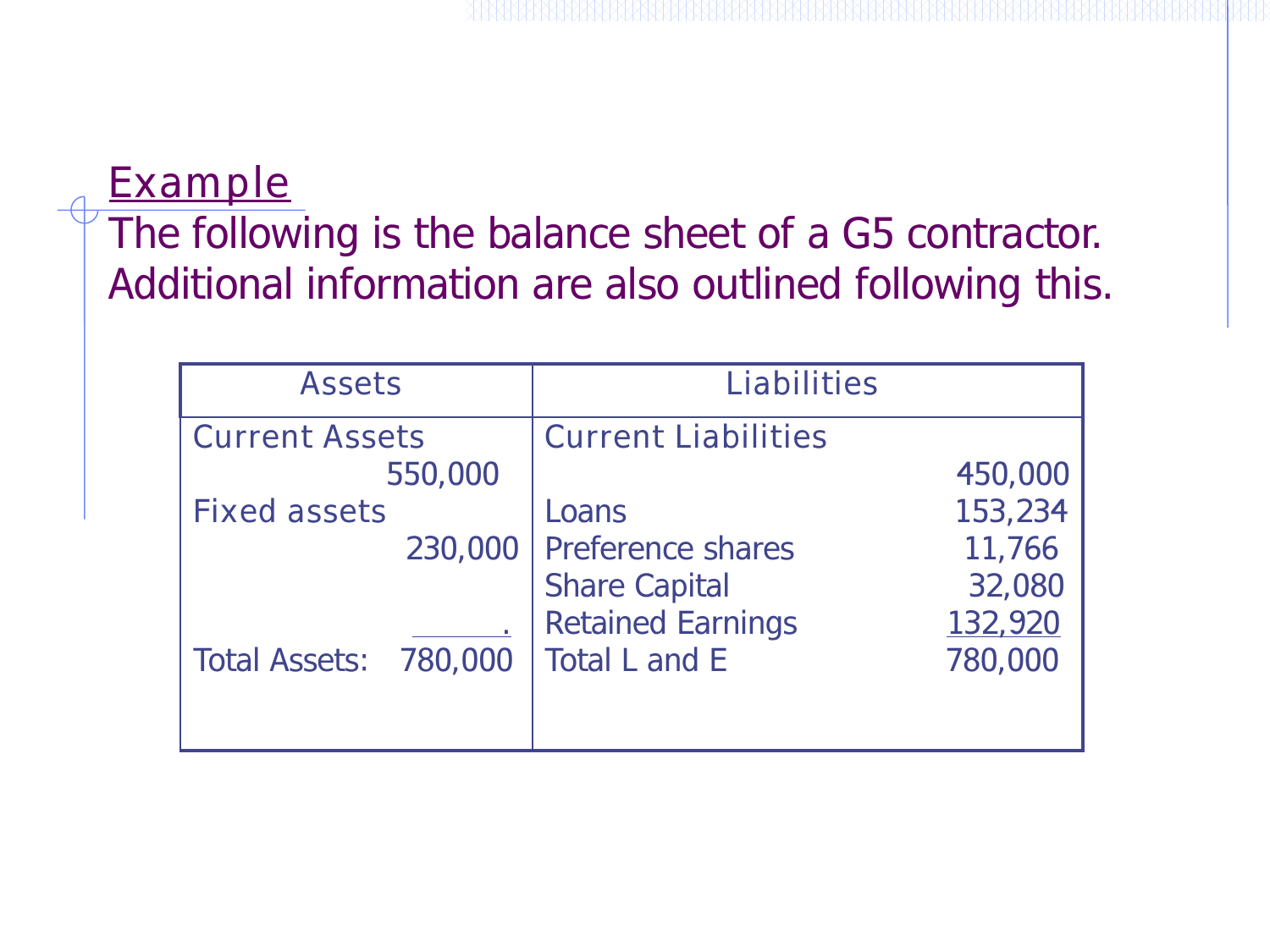

# Example The following is the balance sheet of a G5 contractor. Additional information are also outlined following this.
| Assets | Liabilities |
| --- | --- |
| Current Assets 550,000 Fixed assets 230,000 . Total Assets: 780,000 | Current Liabilities 450,000 Loans 153,234 Preference shares 11,766 Share Capital 32,080 Retained Earnings 132,920 Total L and E 780,000 |